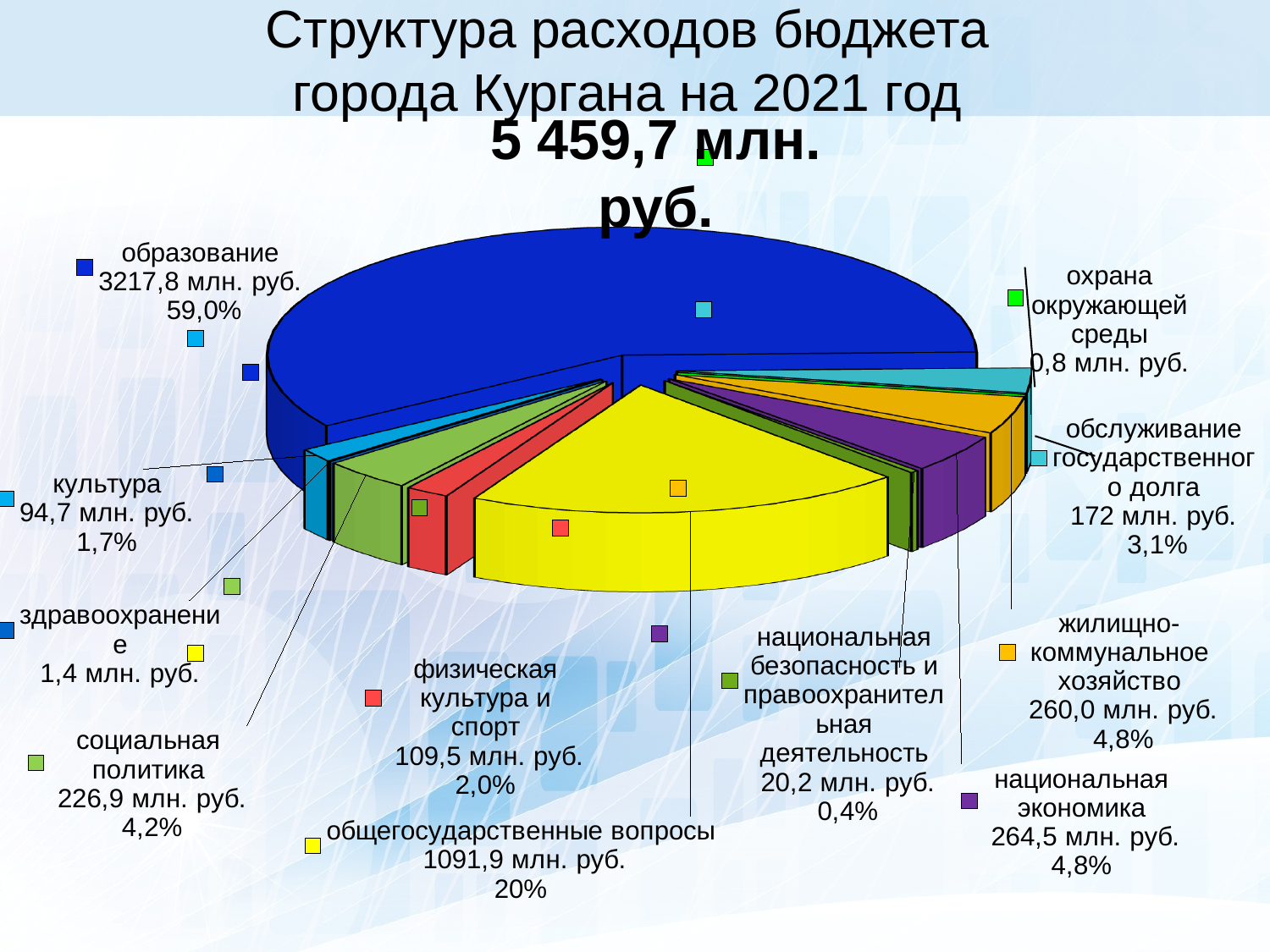

Структура расходов бюджета
города Кургана на 2021 год
5 459,7 млн. руб.

[unsupported chart]